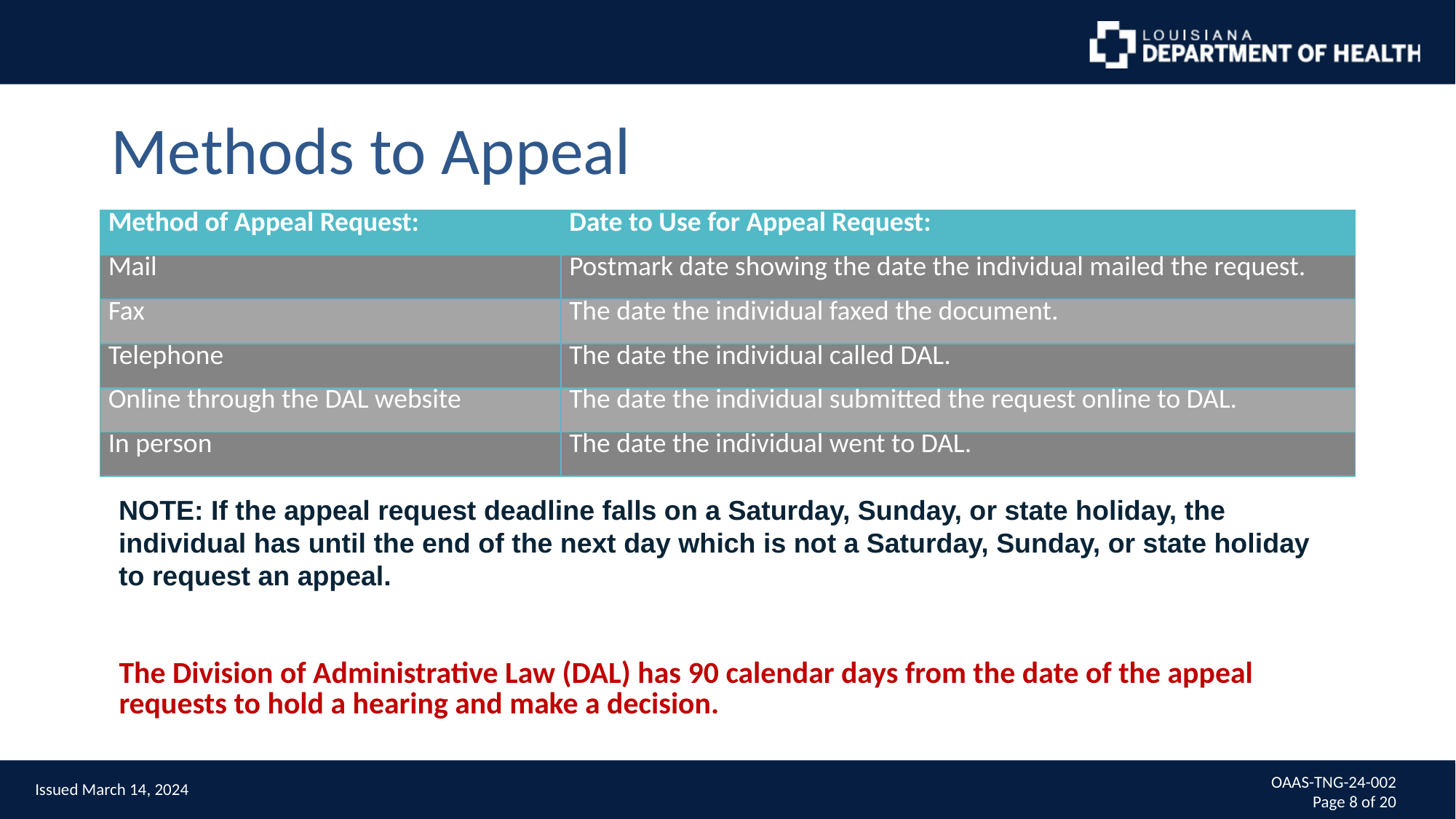

# Methods to Appeal

| Method of Appeal Request: | Date to Use for Appeal Request: |
| --- | --- |
| Mail | Postmark date showing the date the individual mailed the request. |
| Fax | The date the individual faxed the document. |
| Telephone | The date the individual called DAL. |
| Online through the DAL website | The date the individual submitted the request online to DAL. |
| In person | The date the individual went to DAL. |
NOTE: If the appeal request deadline falls on a Saturday, Sunday, or state holiday, the individual has until the end of the next day which is not a Saturday, Sunday, or state holiday to request an appeal.

The Division of Administrative Law (DAL) has 90 calendar days from the date of the appeal requests to hold a hearing and make a decision.
OAAS-TNG-24-002
Page 8 of 20
Issued March 14, 2024